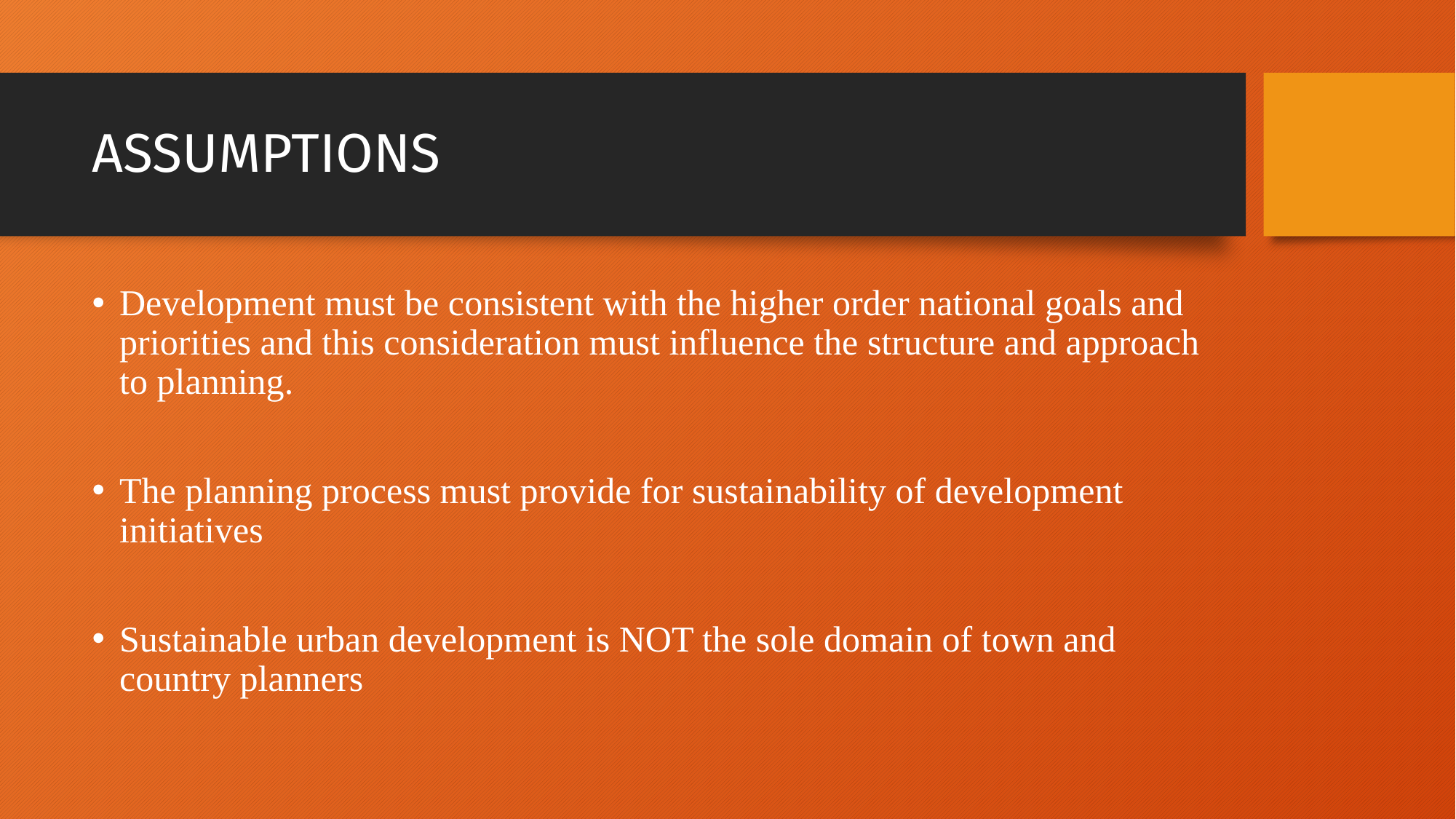

# ASSUMPTIONS
Development must be consistent with the higher order national goals and priorities and this consideration must influence the structure and approach to planning.

The planning process must provide for sustainability of development initiatives

Sustainable urban development is NOT the sole domain of town and country planners